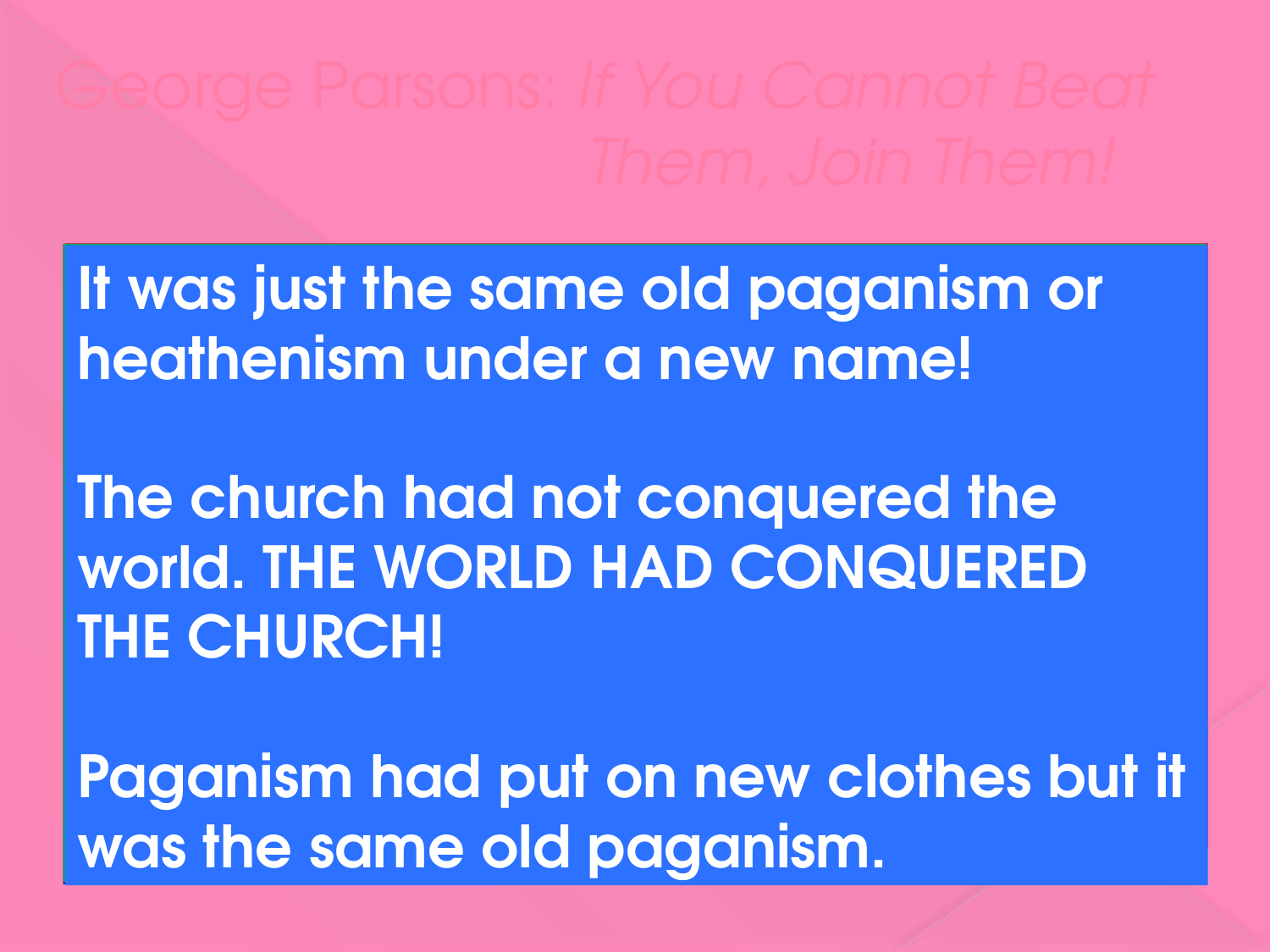

# George Parsons: If You Cannot Beat Them, Join Them!
Thousands of unsaved pagans became baptized and started calling themselves "Christians." Did water baptism make them true Christians? The church gained in QUANTITY but it lost in QUALITY. There was a massive growth in numbers but no growth in purity. The church was becoming more and more worldly and corrupt.
The host of hypocrites and pretenders that was entering the church was multiplying beyond control.
As you can well imagine, many heathen customs and practices crept into the church.
The pagan images and statues were still honored, but they were given "Christian" names such as Peter or Mary. Artemis (Diana) worship was changed to Mary worship. Also Isis, the Egyptian goddess was easily transformed into Mary. Worshippers of Isis called her "the Great Virgin" and "Mother of the God".

Some surviving images of Isis holding the child Horus are in a pose very similar to that of some early Christian Madonnas (showing Mary holding the infant Jesus). Heathen temples were consecrated and changed into churches. Heathen feasts were given Christian names.

It was just the same old paganism or heathenism under a new name!

The church had not conquered the world. THE WORLD HAD CONQUERED THE CHURCH!

Paganism had put on new clothes but it was the same old paganism.